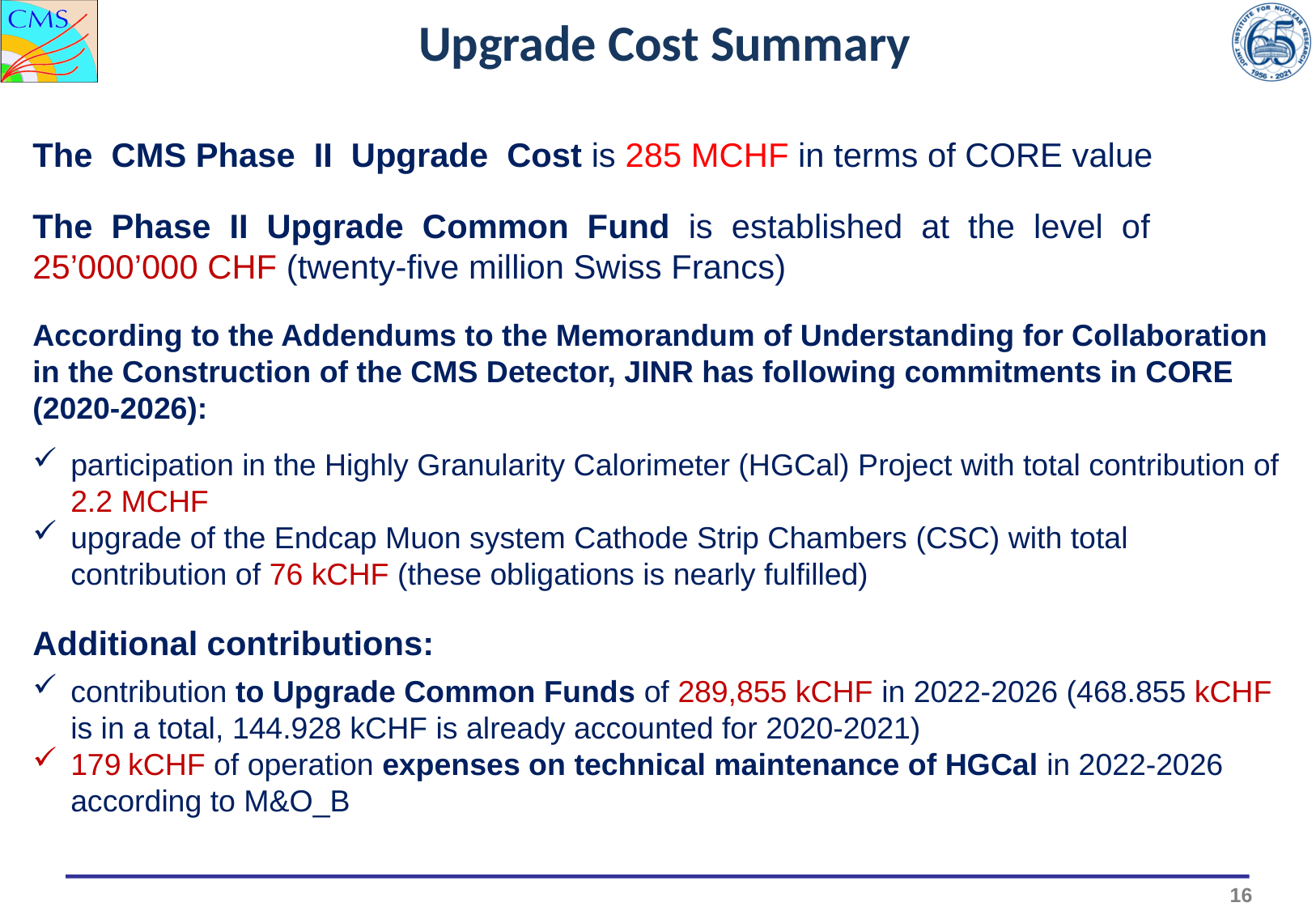

Upgrade Cost Summary
The  CMS Phase  II  Upgrade  Cost is 285 MCHF in terms of CORE value

The  Phase  II  Upgrade  Common  Fund  is  established  at  the  level  of
25’000’000 CHF (twenty-five million Swiss Francs)

According to the Addendums to the Memorandum of Understanding for Collaboration in the Construction of the CMS Detector, JINR has following commitments in CORE (2020-2026):
participation in the Highly Granularity Calorimeter (HGCal) Project with total contribution of 2.2 MCHF
upgrade of the Endcap Muon system Cathode Strip Chambers (CSC) with total contribution of 76 kCHF (these obligations is nearly fulfilled)

Additional contributions:
contribution to Upgrade Common Funds of 289,855 kCHF in 2022-2026 (468.855 kCHF is in a total, 144.928 kCHF is already accounted for 2020-2021)
179 kCHF of operation expenses on technical maintenance of HGCal in 2022-2026 according to М&O_B
16